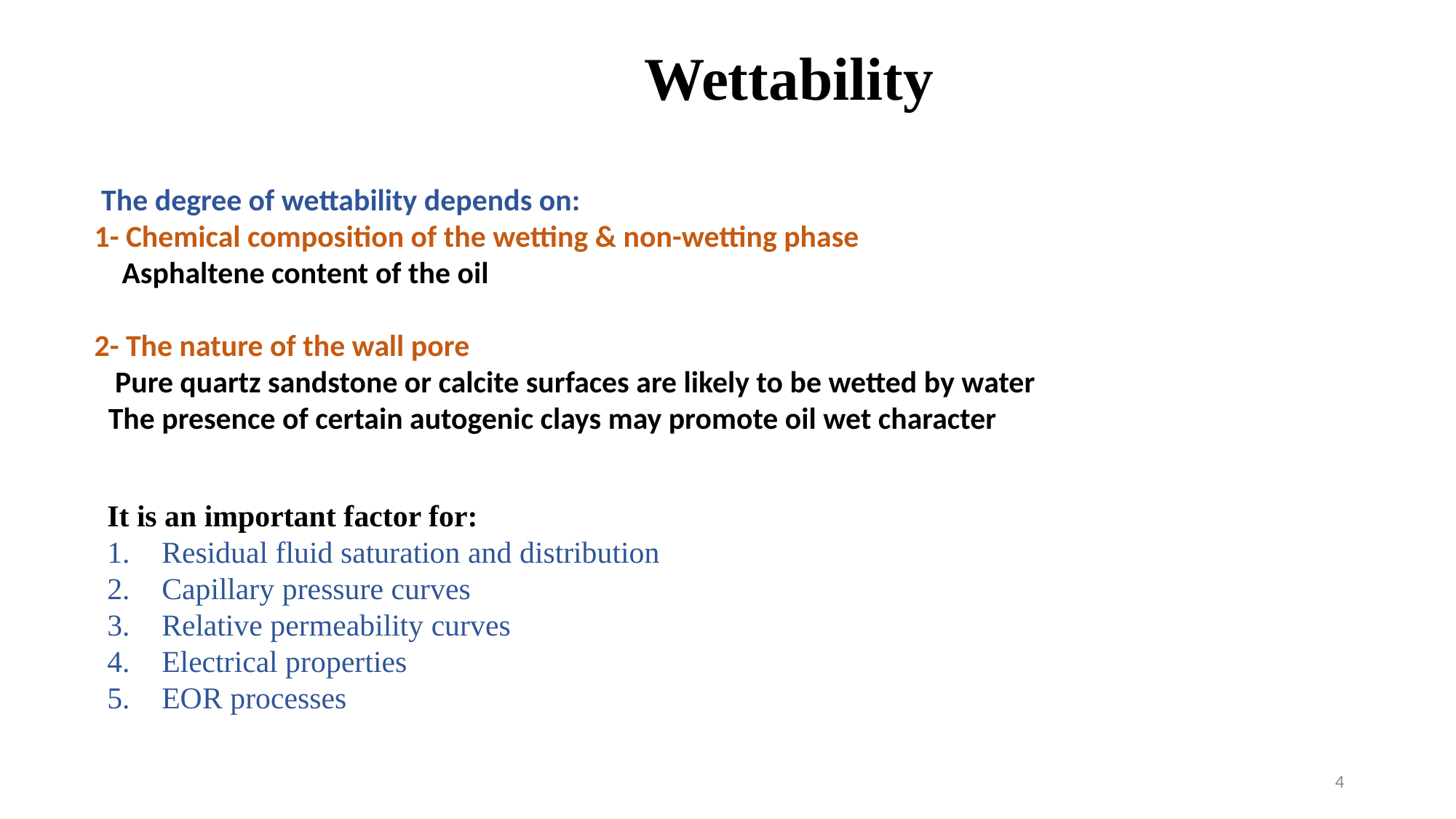

Wettability
     The degree of wettability depends on:
    1- Chemical composition of the wetting & non-wetting phase
        Asphaltene content of the oil

    2- The nature of the wall pore
       Pure quartz sandstone or calcite surfaces are likely to be wetted by water
      The presence of certain autogenic clays may promote oil wet character

It is an important factor for:
Residual fluid saturation and distribution
Capillary pressure curves
Relative permeability curves
Electrical properties
EOR processes
4